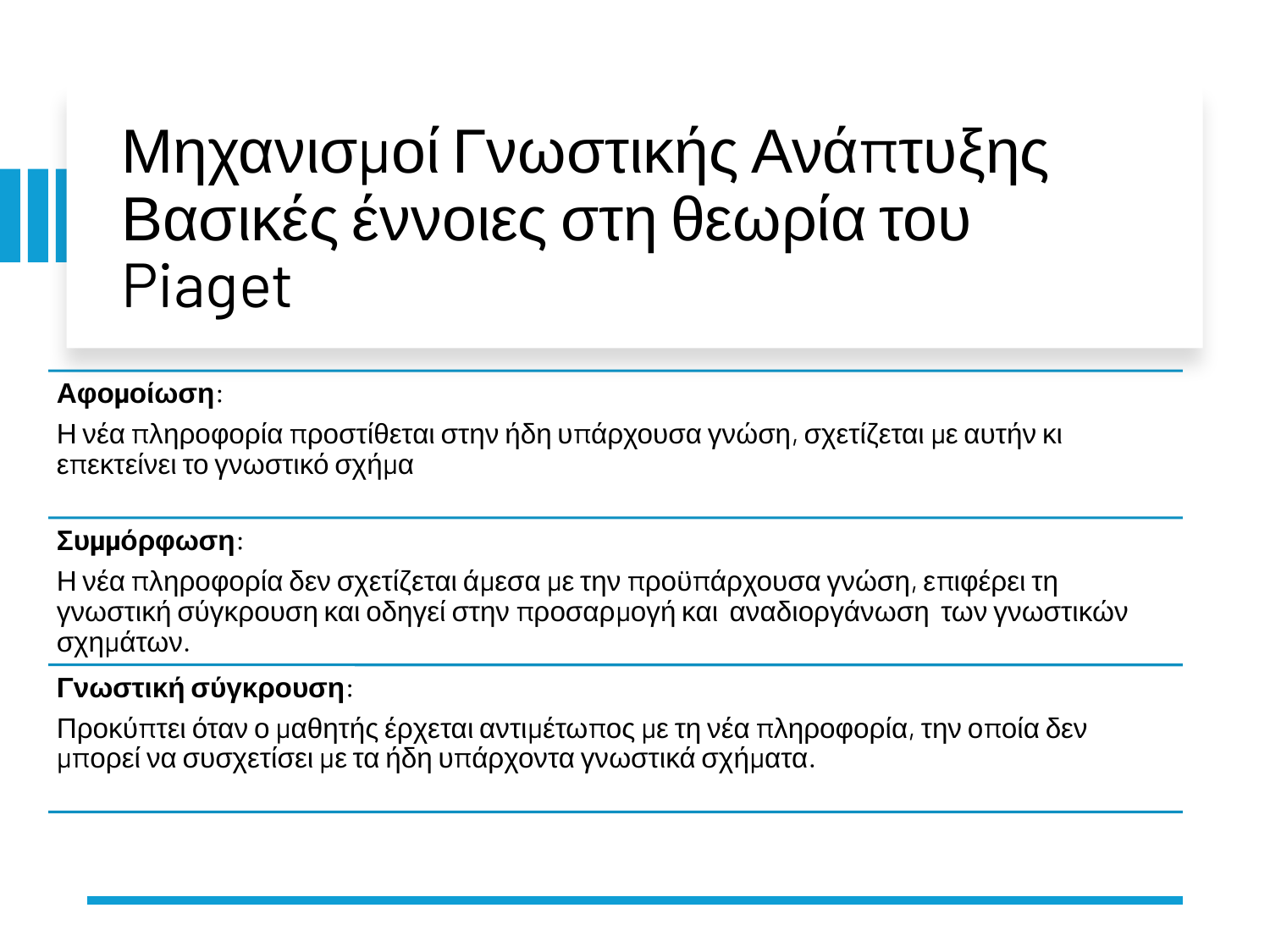

# Μηχανισμοί Γνωστικής Ανάπτυξης Βασικές έννοιες στη θεωρία του Piaget

Αφομοίωση:
Η νέα πληροφορία προστίθεται στην ήδη υπάρχουσα γνώση, σχετίζεται με αυτήν κι επεκτείνει το γνωστικό σχήμα
Συμμόρφωση:
Η νέα πληροφορία δεν σχετίζεται άμεσα με την προϋπάρχουσα γνώση, επιφέρει τη γνωστική σύγκρουση και οδηγεί στην προσαρμογή και  αναδιοργάνωση  των γνωστικών σχημάτων.
Γνωστική σύγκρουση:
Προκύπτει όταν ο μαθητής έρχεται αντιμέτωπος με τη νέα πληροφορία, την οποία δεν μπορεί να συσχετίσει με τα ήδη υπάρχοντα γνωστικά σχήματα.